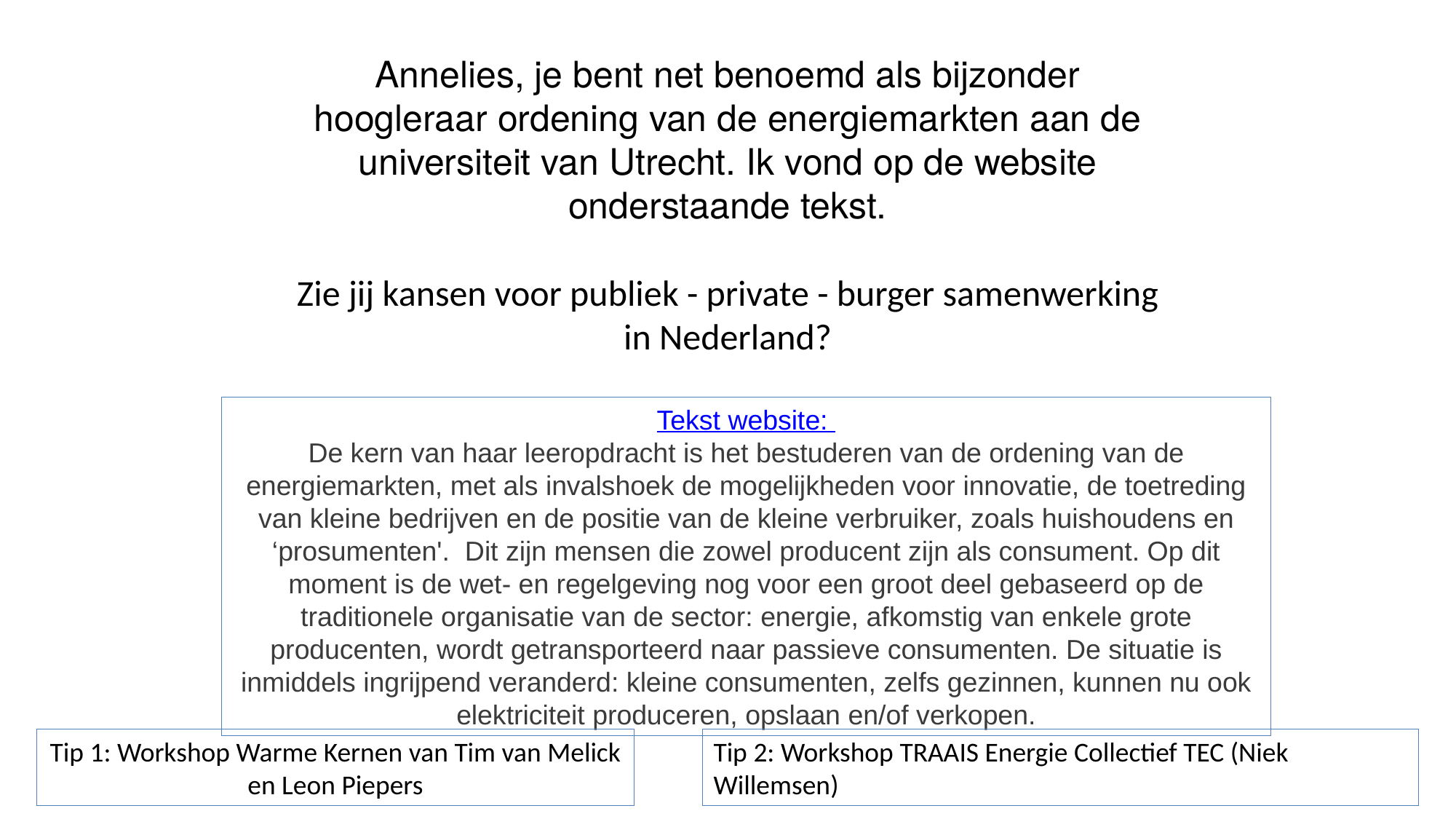

Annelies, je bent net benoemd als bijzonder hoogleraar ordening van de energiemarkten aan de universiteit van Utrecht. Ik vond op de website onderstaande tekst.

Zie jij kansen voor publiek - private - burger samenwerking in Nederland?
Tekst website:
De kern van haar leeropdracht is het bestuderen van de ordening van de energiemarkten, met als invalshoek de mogelijkheden voor innovatie, de toetreding van kleine bedrijven en de positie van de kleine verbruiker, zoals huishoudens en ‘prosumenten'.  Dit zijn mensen die zowel producent zijn als consument. Op dit moment is de wet- en regelgeving nog voor een groot deel gebaseerd op de traditionele organisatie van de sector: energie, afkomstig van enkele grote producenten, wordt getransporteerd naar passieve consumenten. De situatie is inmiddels ingrijpend veranderd: kleine consumenten, zelfs gezinnen, kunnen nu ook elektriciteit produceren, opslaan en/of verkopen.
Tip 1: Workshop Warme Kernen van Tim van Melick en Leon Piepers
Tip 2: Workshop TRAAIS Energie Collectief TEC (Niek Willemsen)